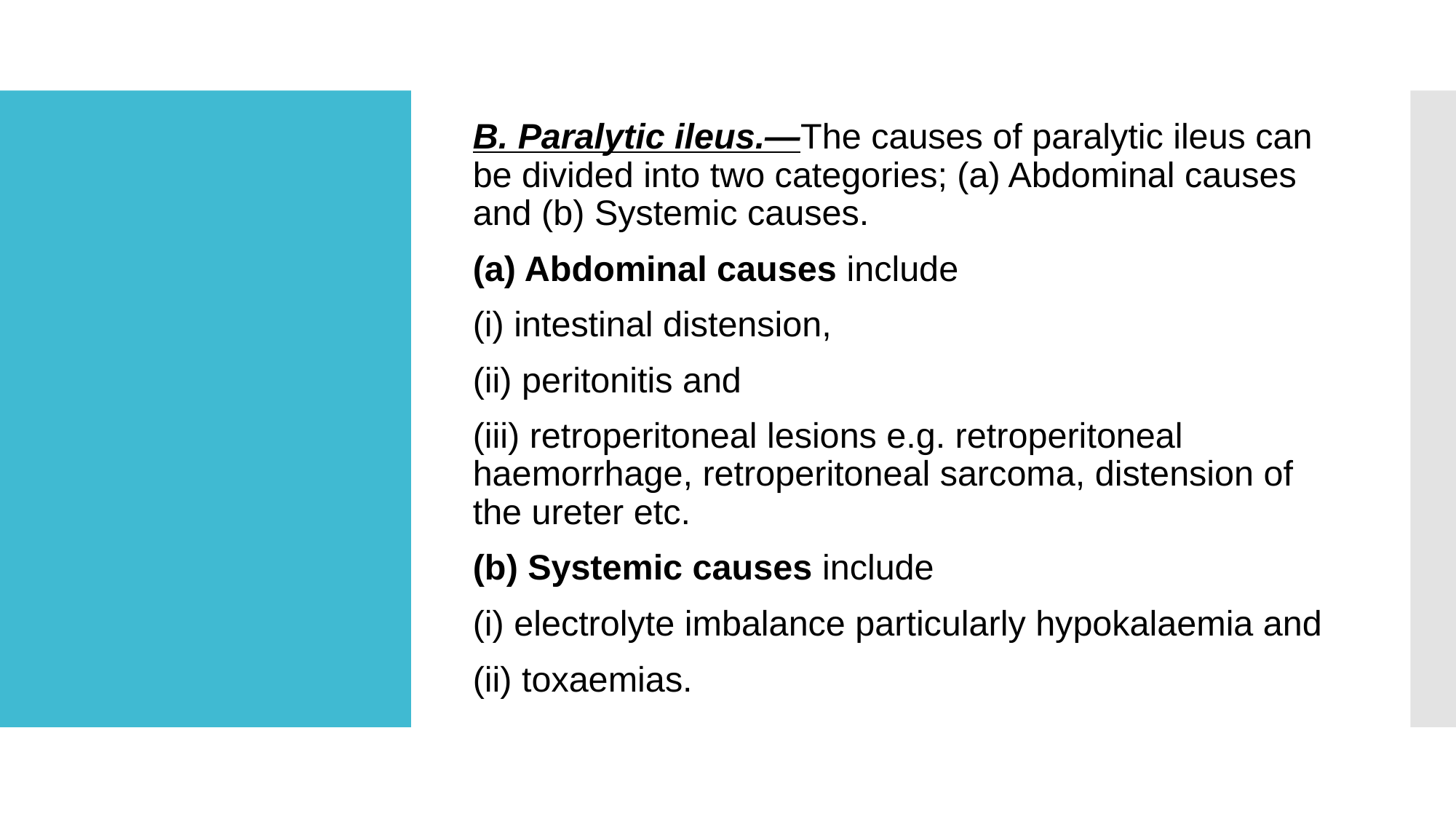

B. Paralytic ileus.—The causes of paralytic ileus can be divided into two categories; (a) Abdominal causes and (b) Systemic causes.
(a) Abdominal causes include
(i) intestinal distension,
(ii) peritonitis and
(iii) retroperitoneal lesions e.g. retroperitoneal haemorrhage, retroperitoneal sarcoma, distension of the ureter etc.
(b) Systemic causes include
(i) electrolyte imbalance particularly hypokalaemia and
(ii) toxaemias.
#